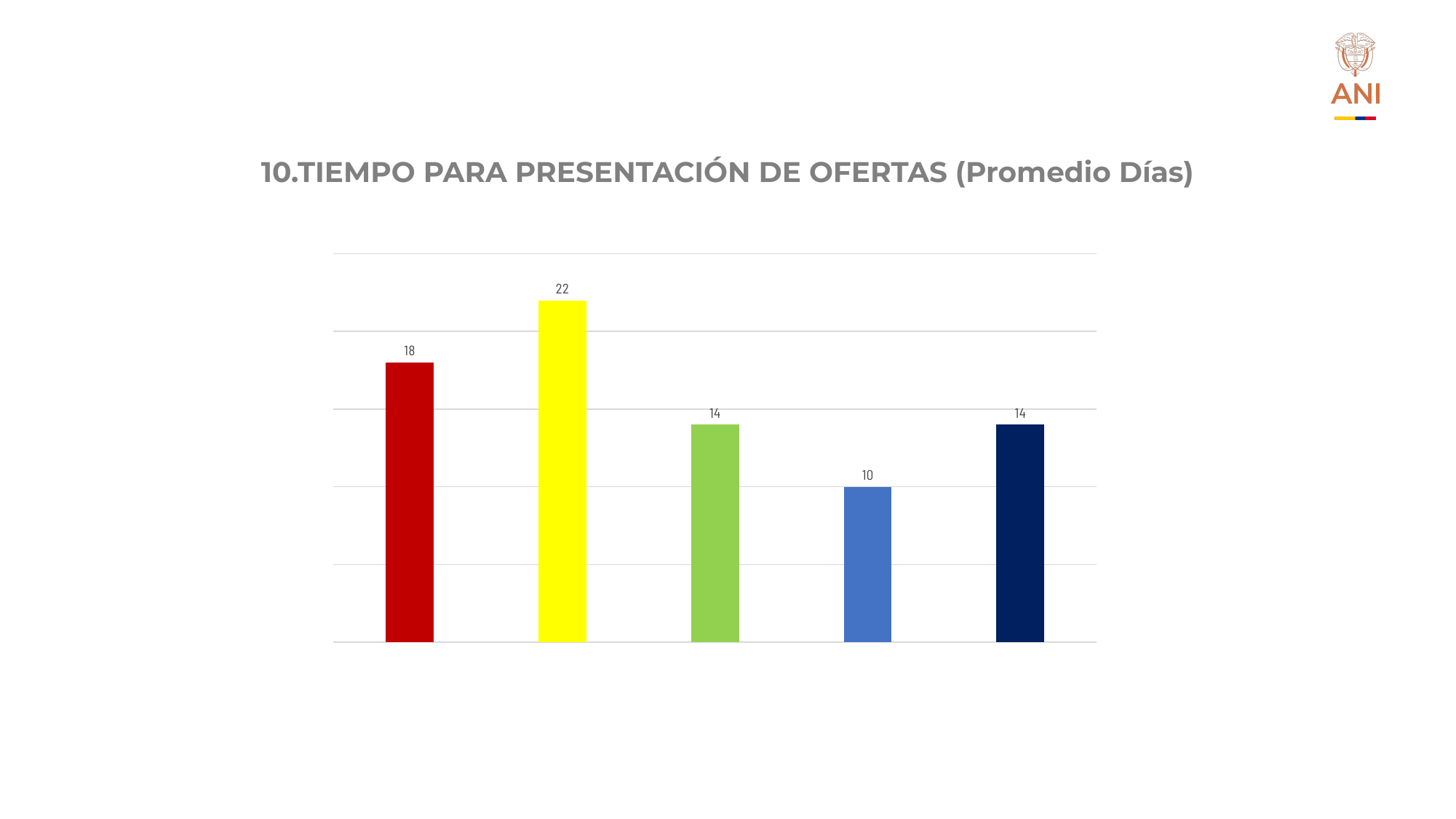

# 10.TIEMPO PARA PRESENTACIÓN DE OFERTAS (Promedio Días)

### Chart

| Category |  |
|---|---|
| CONCURSOS DE MERITOS | 18.0 |
| LICITACION PUBLICA   | 22.0 |
| MINIMA CUANTIA | 14.0 |
| SUBASTA INVERSA | 10.0 |
| SELECCIÓN ABREVIADA  | 14.0 |